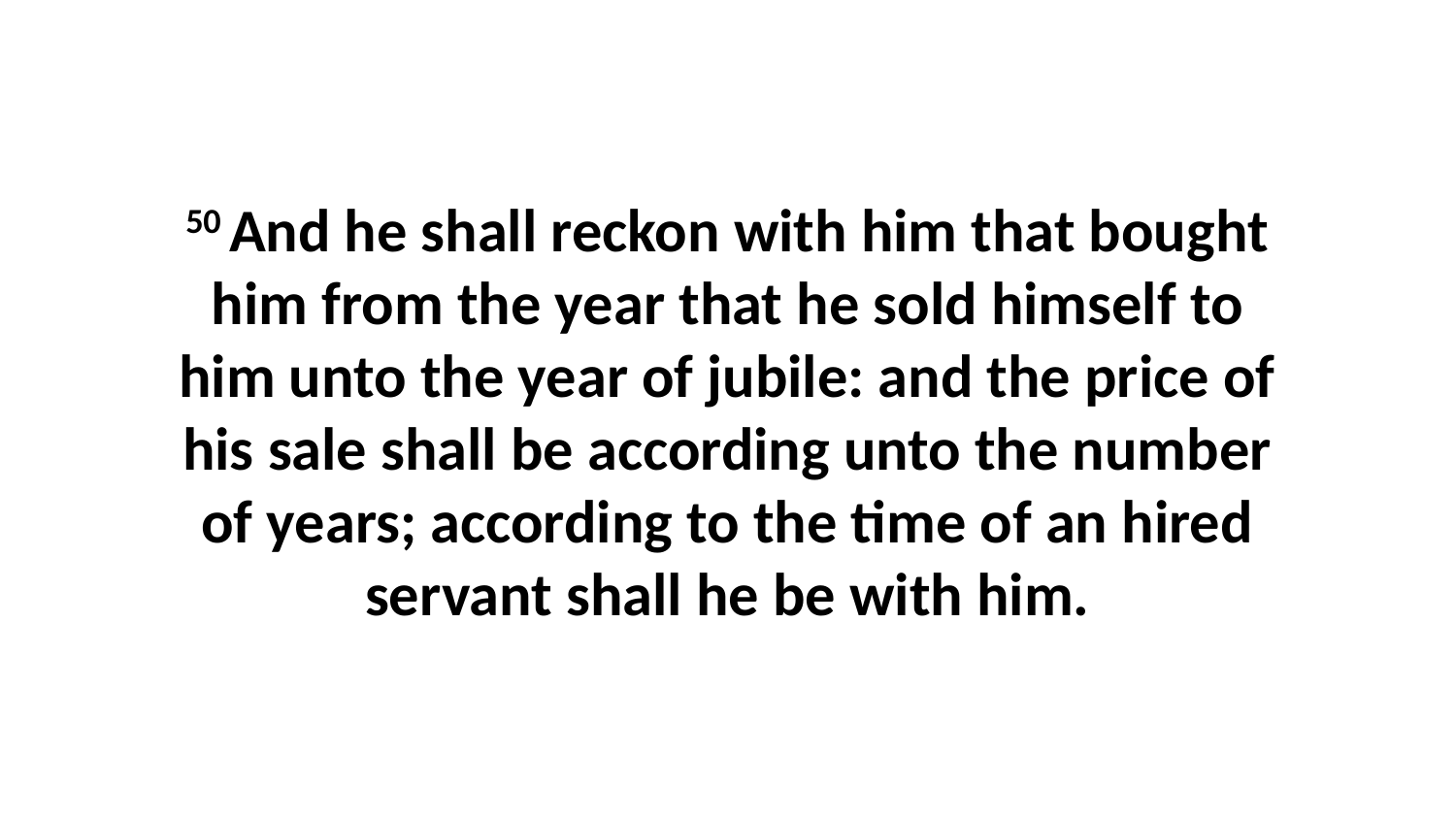

50 And he shall reckon with him that bought him from the year that he sold himself to him unto the year of jubile: and the price of his sale shall be according unto the number of years; according to the time of an hired servant shall he be with him.